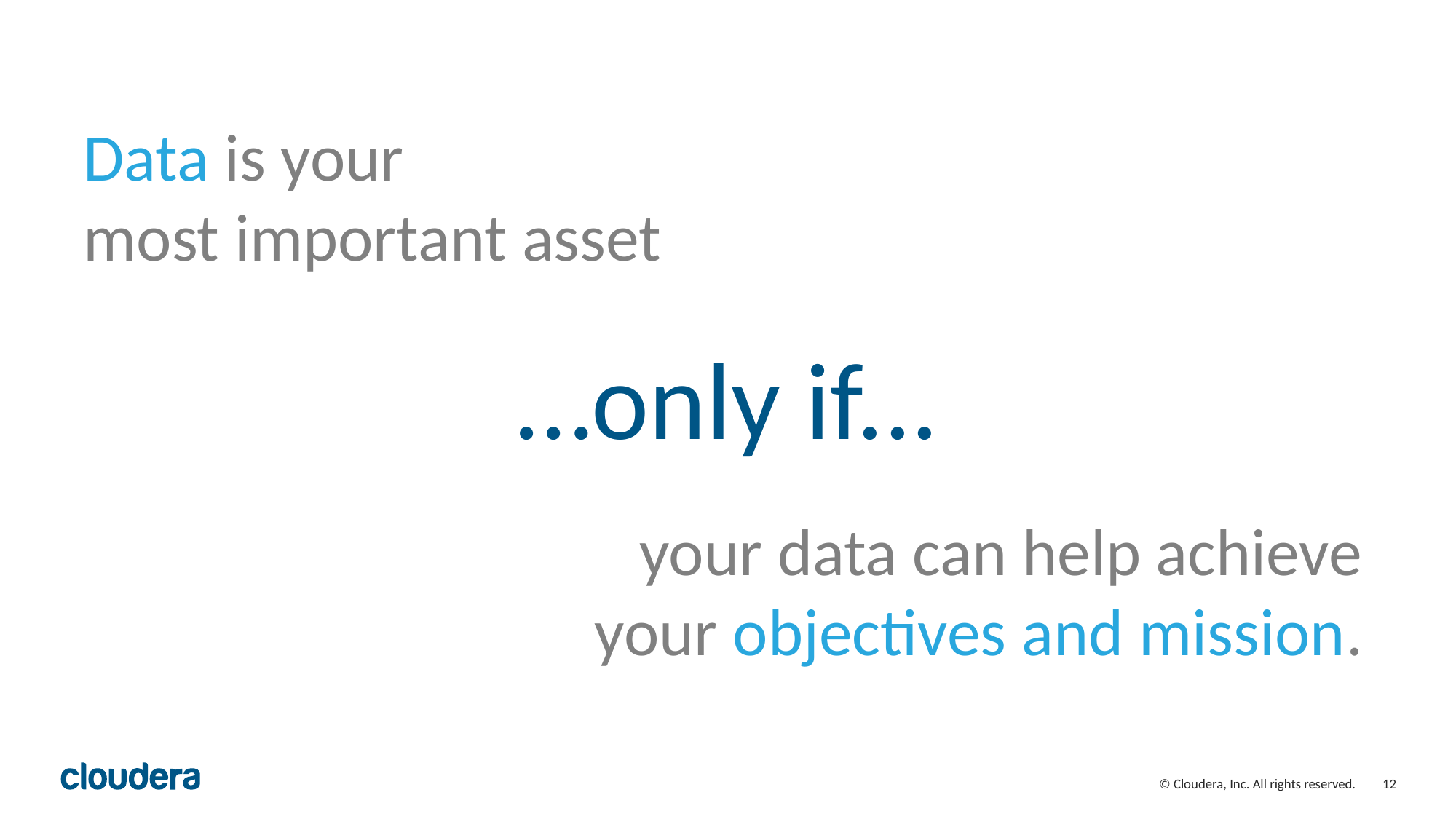

Data is your
most important asset
…only if...
your data can help achieve
your objectives and mission.